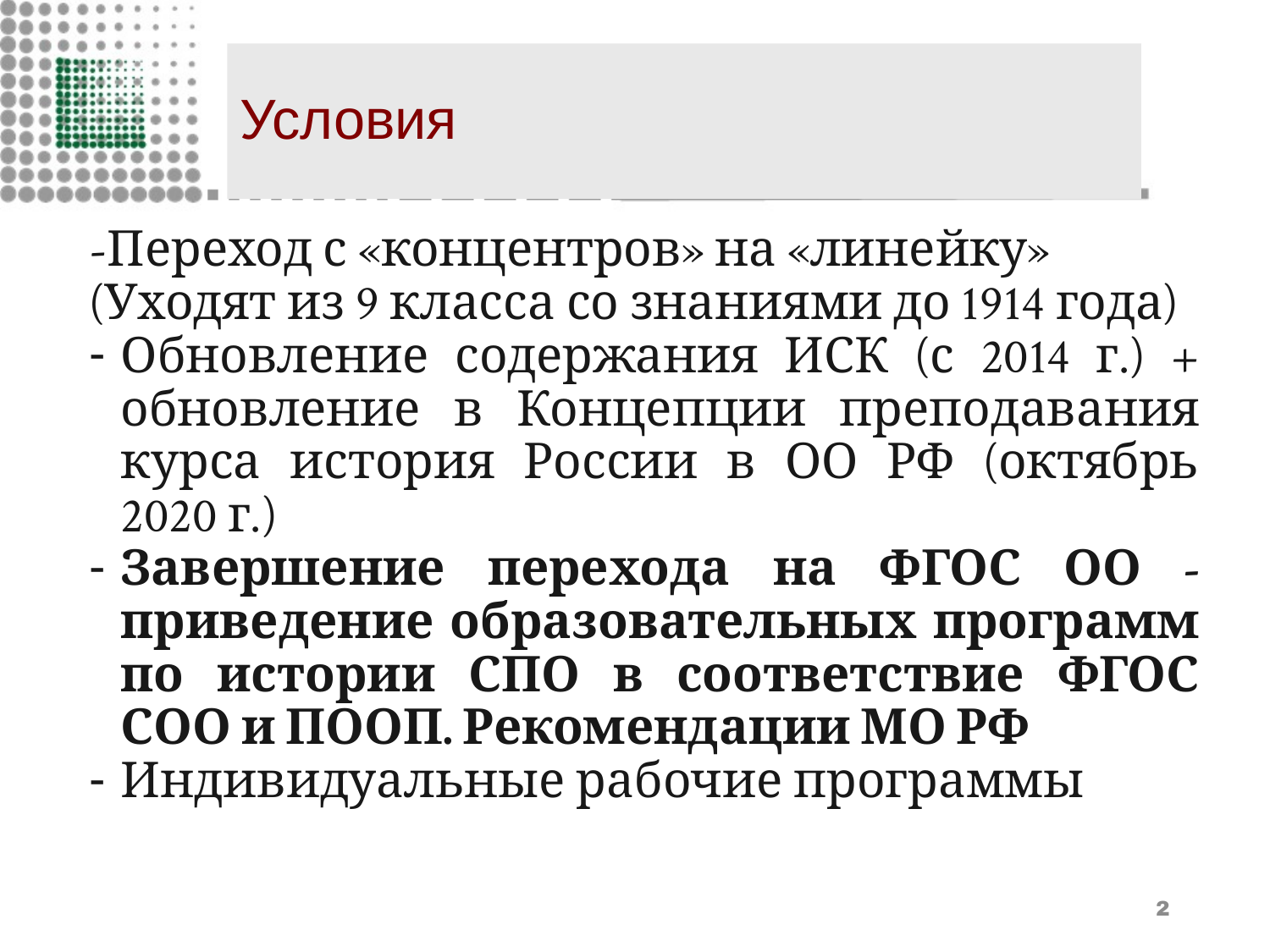

# Условия
-Переход с «концентров» на «линейку»
(Уходят из 9 класса со знаниями до 1914 года)
Обновление содержания ИСК (с 2014 г.) + обновление в Концепции преподавания курса история России в ОО РФ (октябрь 2020 г.)
Завершение перехода на ФГОС ОО - приведение образовательных программ по истории СПО в соответствие ФГОС СОО и ПООП. Рекомендации МО РФ
Индивидуальные рабочие программы
2